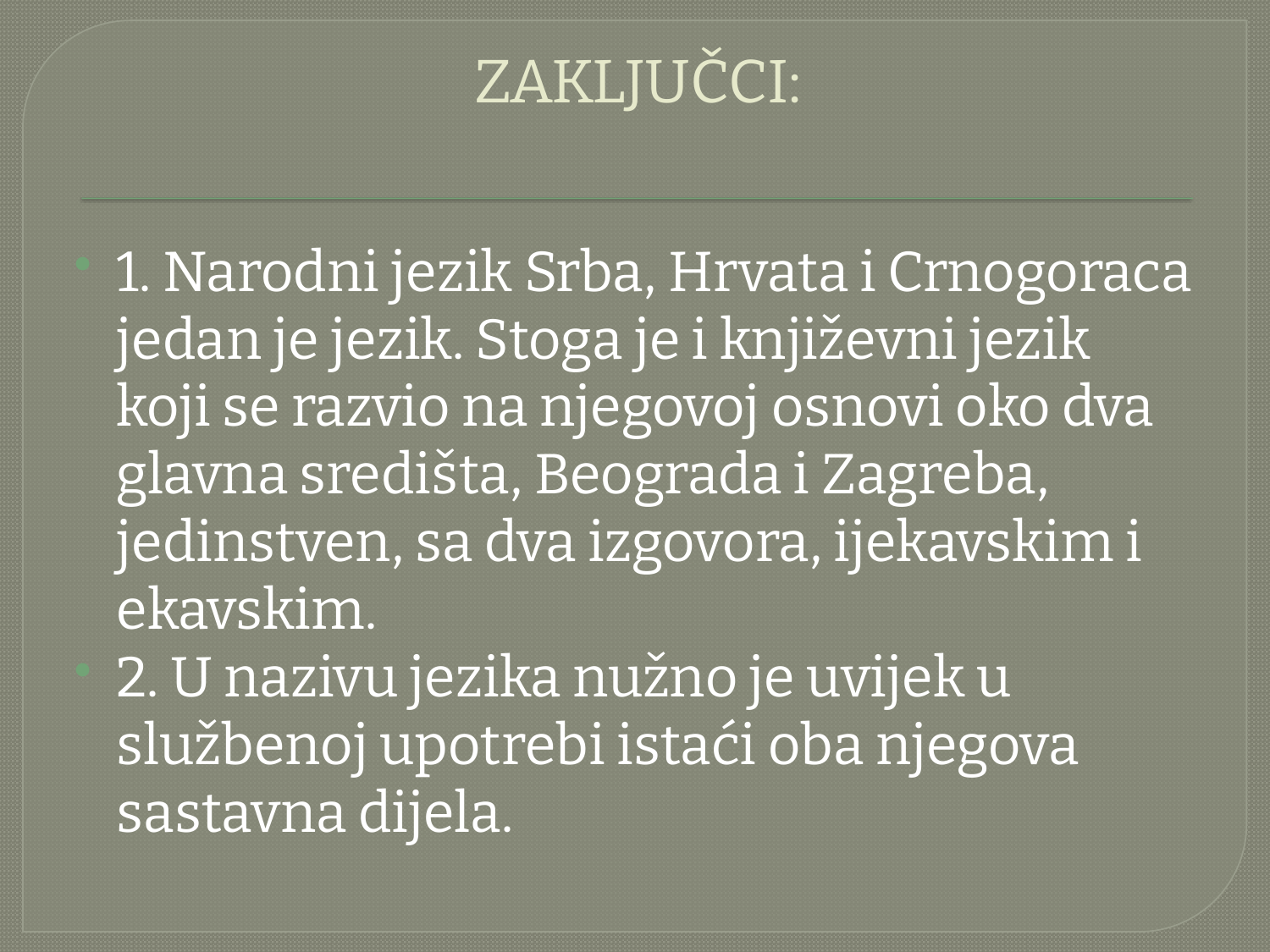

# ZAKLJUČCI:
1. Narodni jezik Srba, Hrvata i Crnogoraca jedan je jezik. Stoga je i književni jezik koji se razvio na njegovoj osnovi oko dva glavna središta, Beograda i Zagreba, jedinstven, sa dva izgovora, ijekavskim i ekavskim.
2. U nazivu jezika nužno je uvijek u službenoj upotrebi istaći oba njegova sastavna dijela.